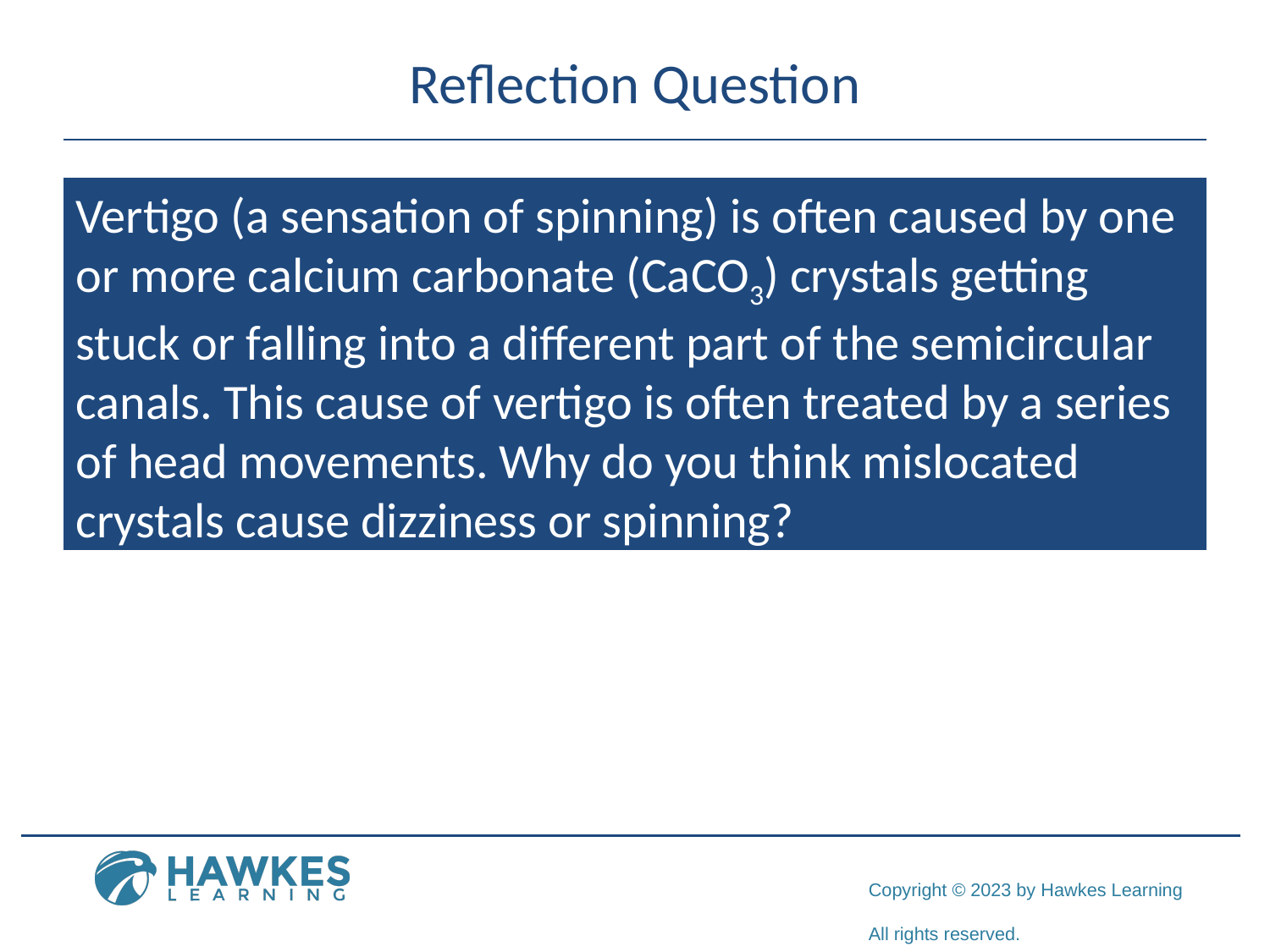

# Reflection Question
Vertigo (a sensation of spinning) is often caused by one or more calcium carbonate (CaCO3) crystals getting stuck or falling into a different part of the semicircular canals. This cause of vertigo is often treated by a series of head movements. Why do you think mislocated crystals cause dizziness or spinning?